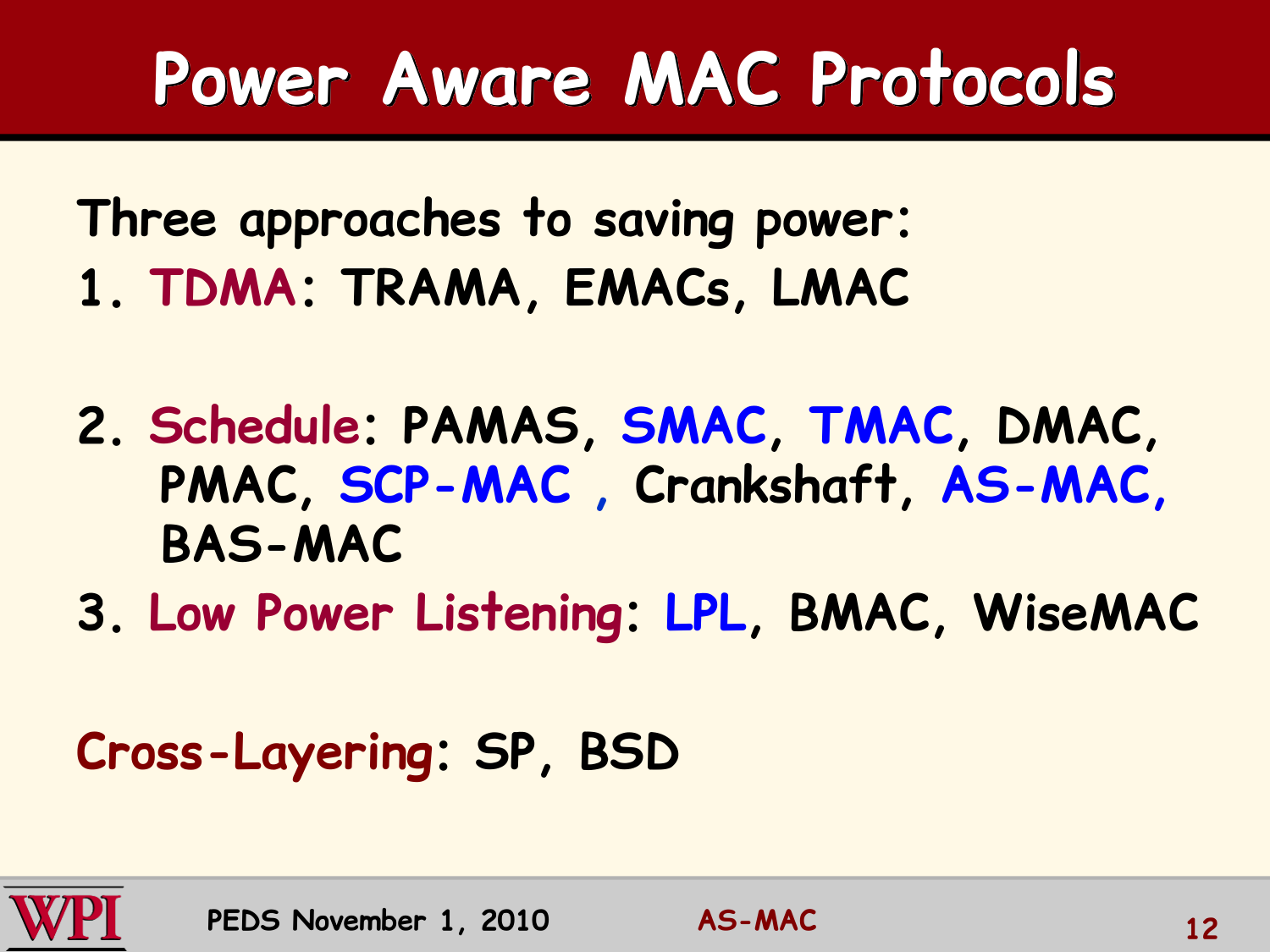

# Power Aware MAC Protocols
Three approaches to saving power:
1. TDMA: TRAMA, EMACs, LMAC

2. Schedule: PAMAS, SMAC, TMAC, DMAC, PMAC, SCP-MAC , Crankshaft, AS-MAC, BAS-MAC
3. Low Power Listening: LPL, BMAC, WiseMAC

Cross-Layering: SP, BSD
PEDS November 1, 2010            AS-MAC
12